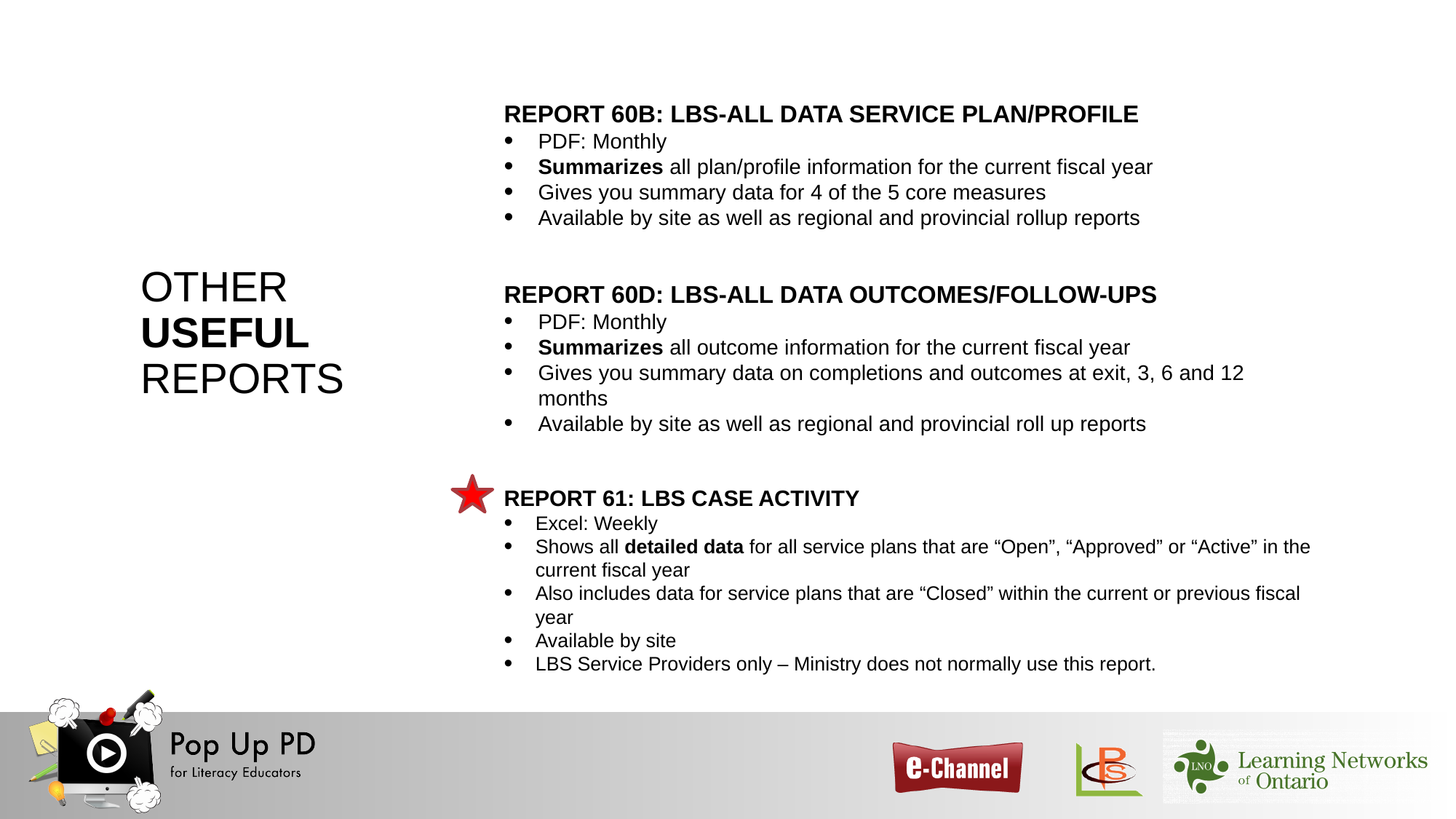

OTHER             USEFUL REPORTS

REPORT 60B: LBS-ALL DATA SERVICE PLAN/PROFILE
PDF: Monthly
Summarizes all plan/profile information for the current fiscal year
Gives you summary data for 4 of the 5 core measures
Available by site as well as regional and provincial rollup reports
REPORT 60D: LBS-ALL DATA OUTCOMES/FOLLOW-UPS
PDF: Monthly
Summarizes all outcome information for the current fiscal year
Gives you summary data on completions and outcomes at exit, 3, 6 and 12 months
Available by site as well as regional and provincial roll up reports

REPORT 61: LBS CASE ACTIVITY
Excel: Weekly
Shows all detailed data for all service plans that are “Open”, “Approved” or “Active” in the current fiscal year
Also includes data for service plans that are “Closed” within the current or previous fiscal year
Available by site
LBS Service Providers only – Ministry does not normally use this report.